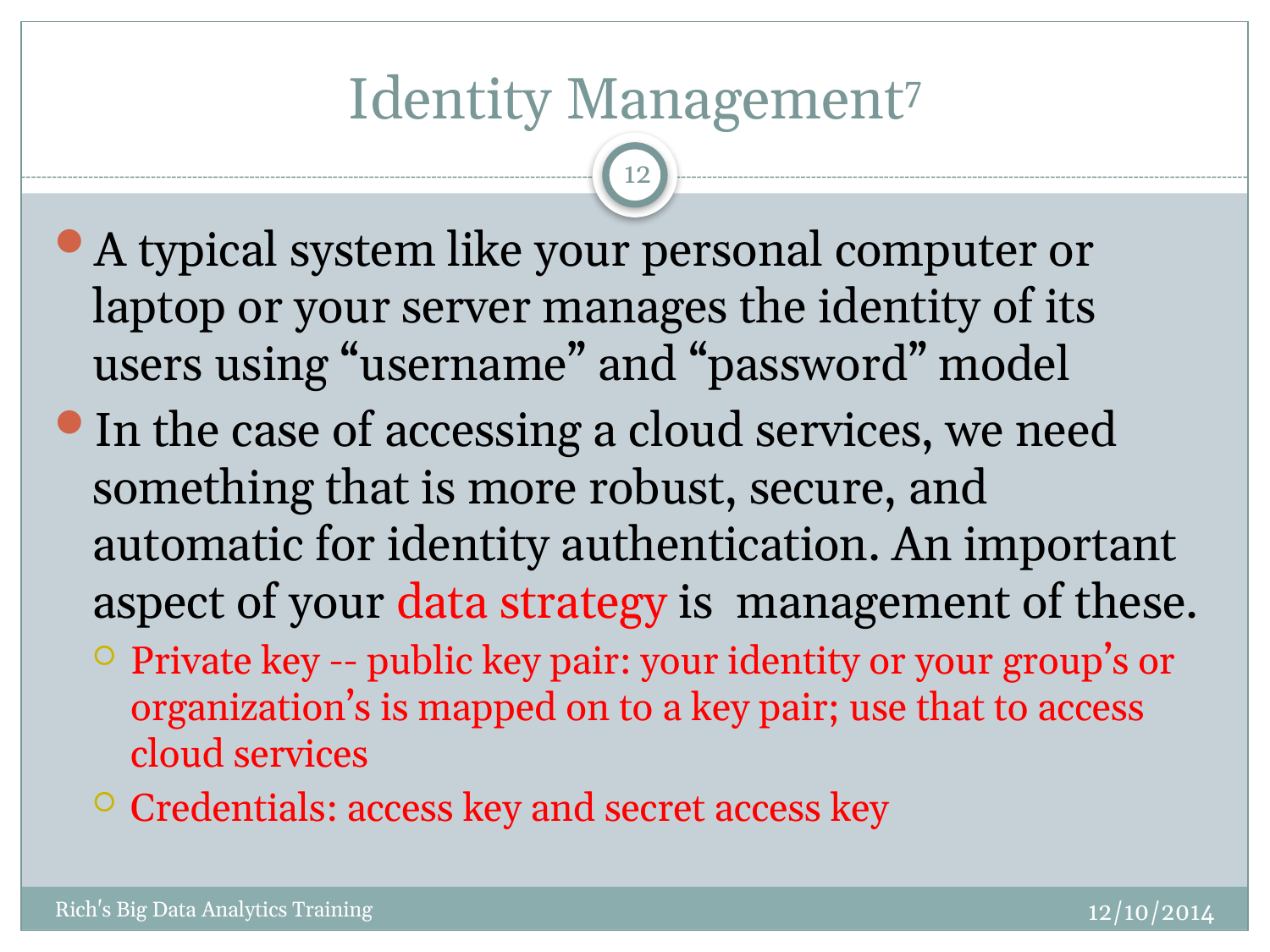

# Identity Management7
12
A typical system like your personal computer or laptop or your server manages the identity of its users using “username” and “password” model
In the case of accessing a cloud services, we need something that is more robust, secure, and automatic for identity authentication. An important aspect of your data strategy is  management of these.
Private key -- public key pair: your identity or your group’s or organization’s is mapped on to a key pair; use that to access cloud services
Credentials: access key and secret access key

12/10/2014
Rich's Big Data Analytics Training